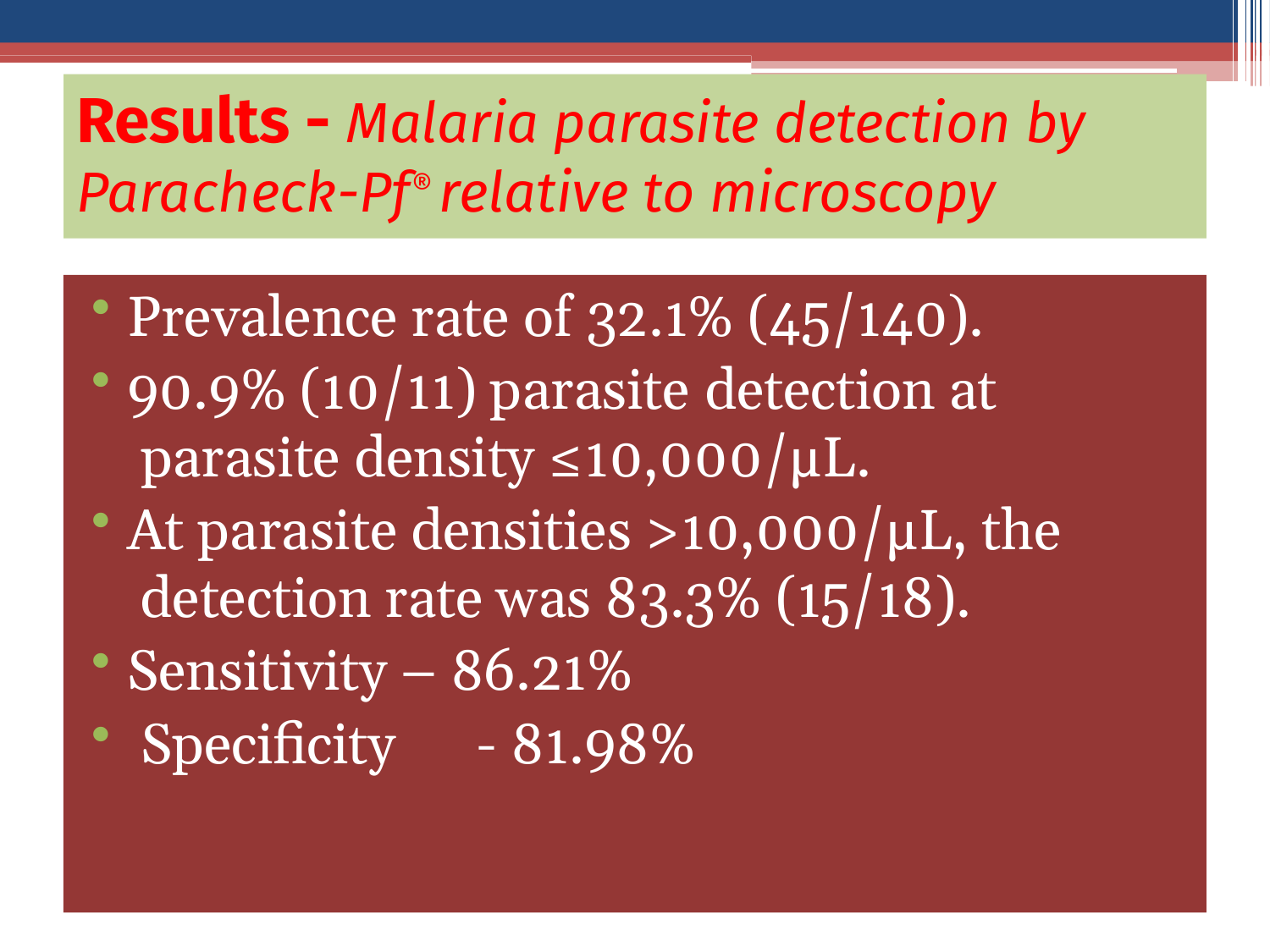

# Results - Malaria parasite detection by  Paracheck-Pf® relative to microscopy

Prevalence rate of 32.1% (45/140).
90.9% (10/11) parasite detection at  parasite density ≤10,000/µL.
At parasite densities >10,000/µL, the  detection rate was 83.3% (15/18).
Sensitivity – 86.21%
Specificity	- 81.98%